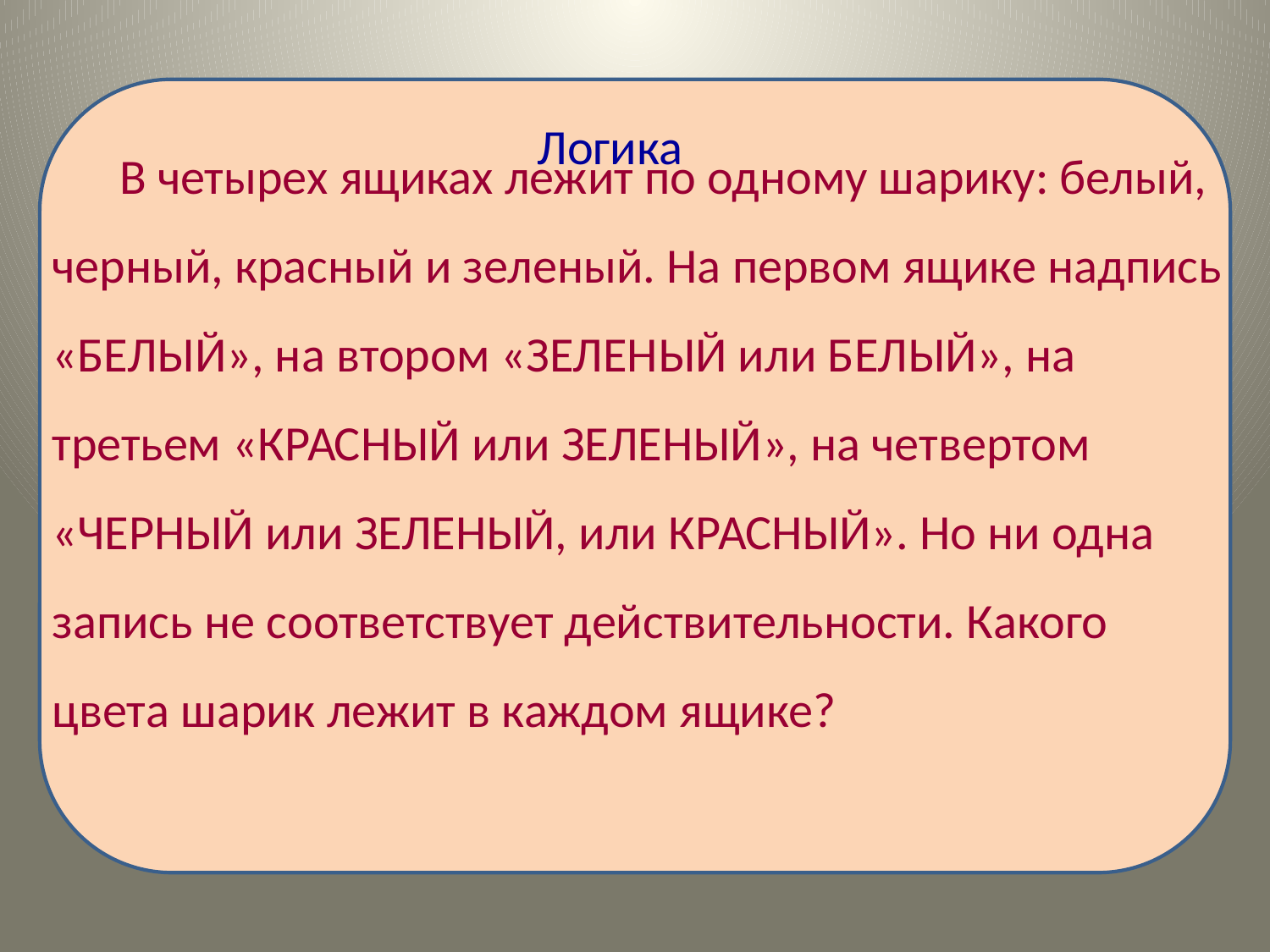

В четырех ящиках лежит по одному шарику: белый, черный, красный и зеленый. На первом ящике надпись «БЕЛЫЙ», на втором «ЗЕЛЕНЫЙ или БЕЛЫЙ», на третьем «КРАСНЫЙ или ЗЕЛЕНЫЙ», на четвертом «ЧЕРНЫЙ или ЗЕЛЕНЫЙ, или КРАСНЫЙ». Но ни одна запись не соответствует действительности. Какого цвета шарик лежит в каждом ящике?
Логика